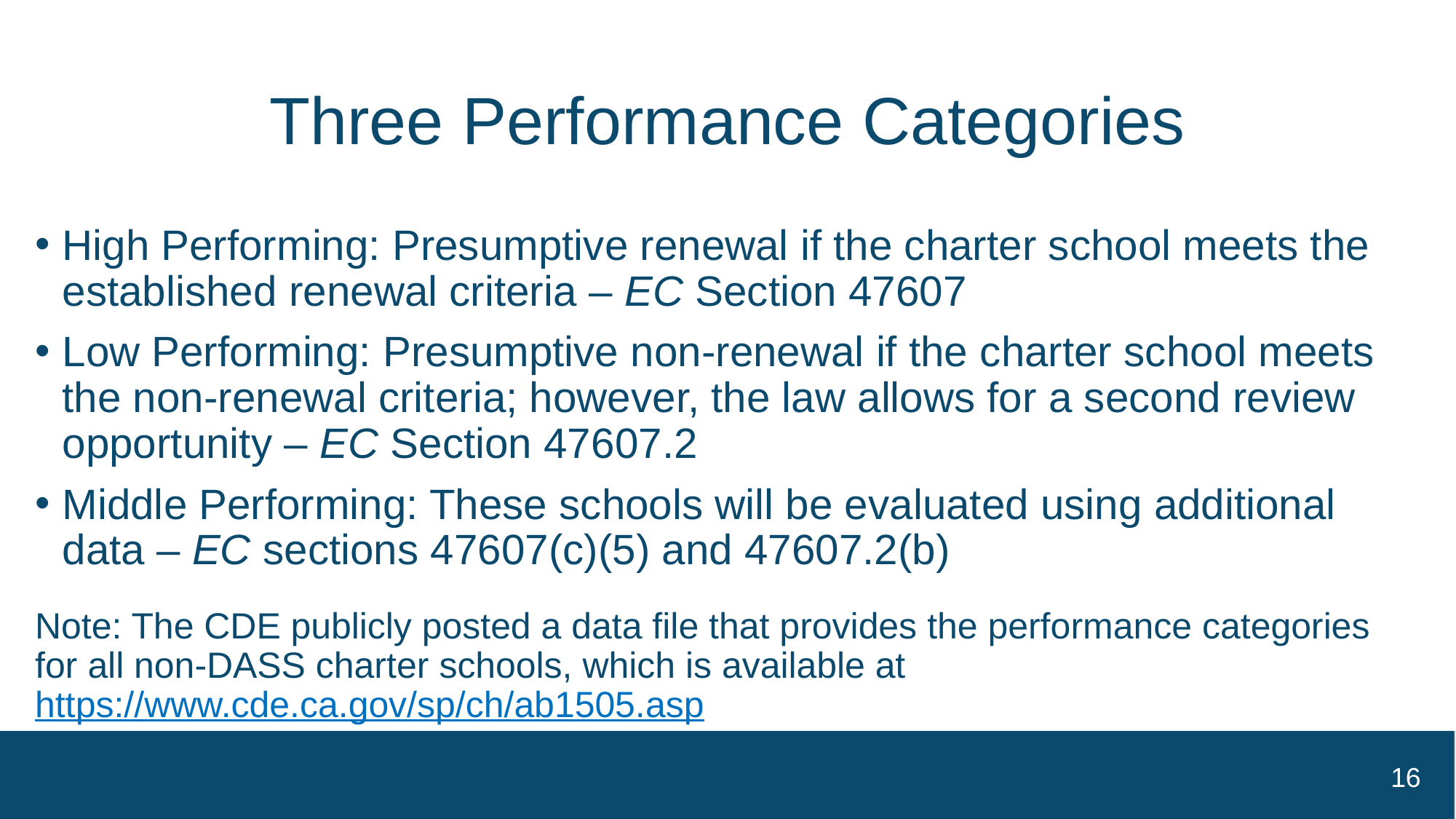

# Three Performance Categories
High Performing: Presumptive renewal if the charter school meets the established renewal criteria – EC Section 47607
Low Performing: Presumptive non-renewal if the charter school meets the non-renewal criteria; however, the law allows for a second review opportunity – EC Section 47607.2
Middle Performing: These schools will be evaluated using additional data – EC sections 47607(c)(5) and 47607.2(b)
Note: The CDE publicly posted a data file that provides the performance categories for all non-DASS charter schools, which is available at https://www.cde.ca.gov/sp/ch/ab1505.asp
16